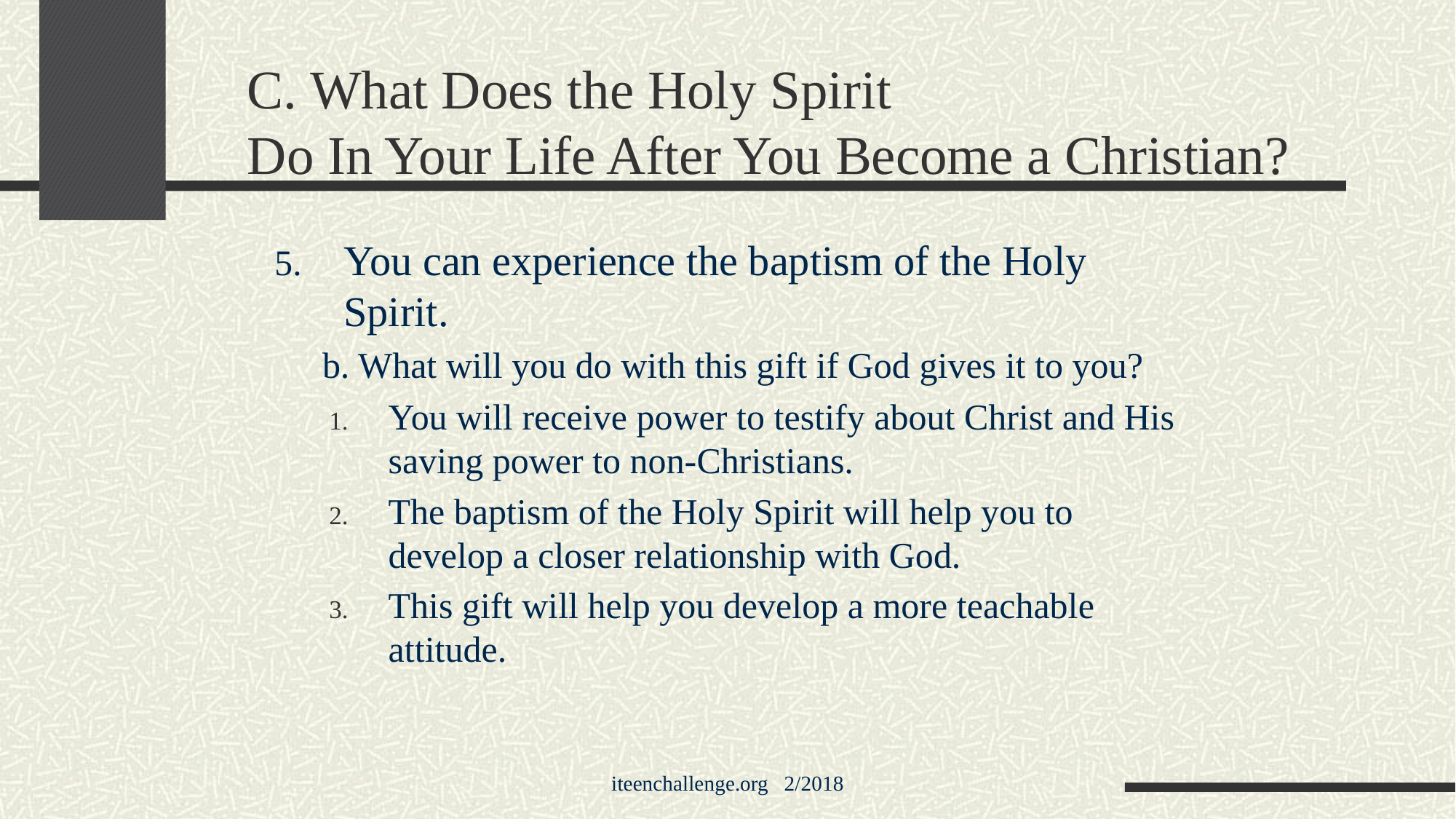

# C. What Does the Holy Spirit Do In Your Life After You Become a Christian?
You can experience the baptism of the Holy Spirit.
b. What will you do with this gift if God gives it to you?
You will receive power to testify about Christ and His saving power to non-Christians.
The baptism of the Holy Spirit will help you to develop a closer relationship with God.
This gift will help you develop a more teachable attitude.
iteenchallenge.org   2/2018